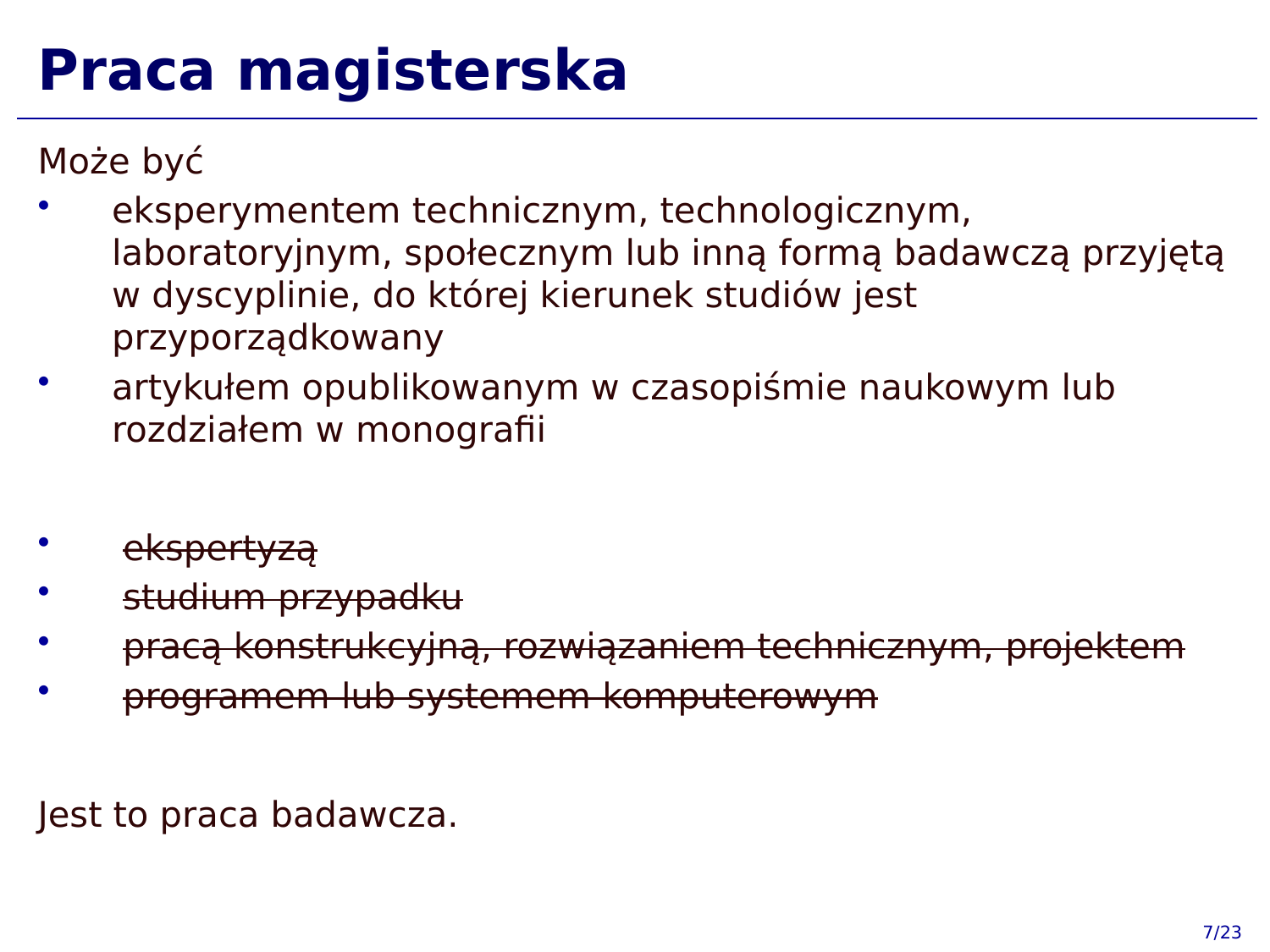

# Praca magisterska
Może być
eksperymentem technicznym, technologicznym, laboratoryjnym, społecznym lub inną formą badawczą przyjętą w dyscyplinie, do której kierunek studiów jest przyporządkowany
artykułem opublikowanym w czasopiśmie naukowym lub rozdziałem w monografii

 ekspertyzą
 studium przypadku
 pracą konstrukcyjną, rozwiązaniem technicznym, projektem
 programem lub systemem komputerowym

Jest to praca badawcza.
7/23